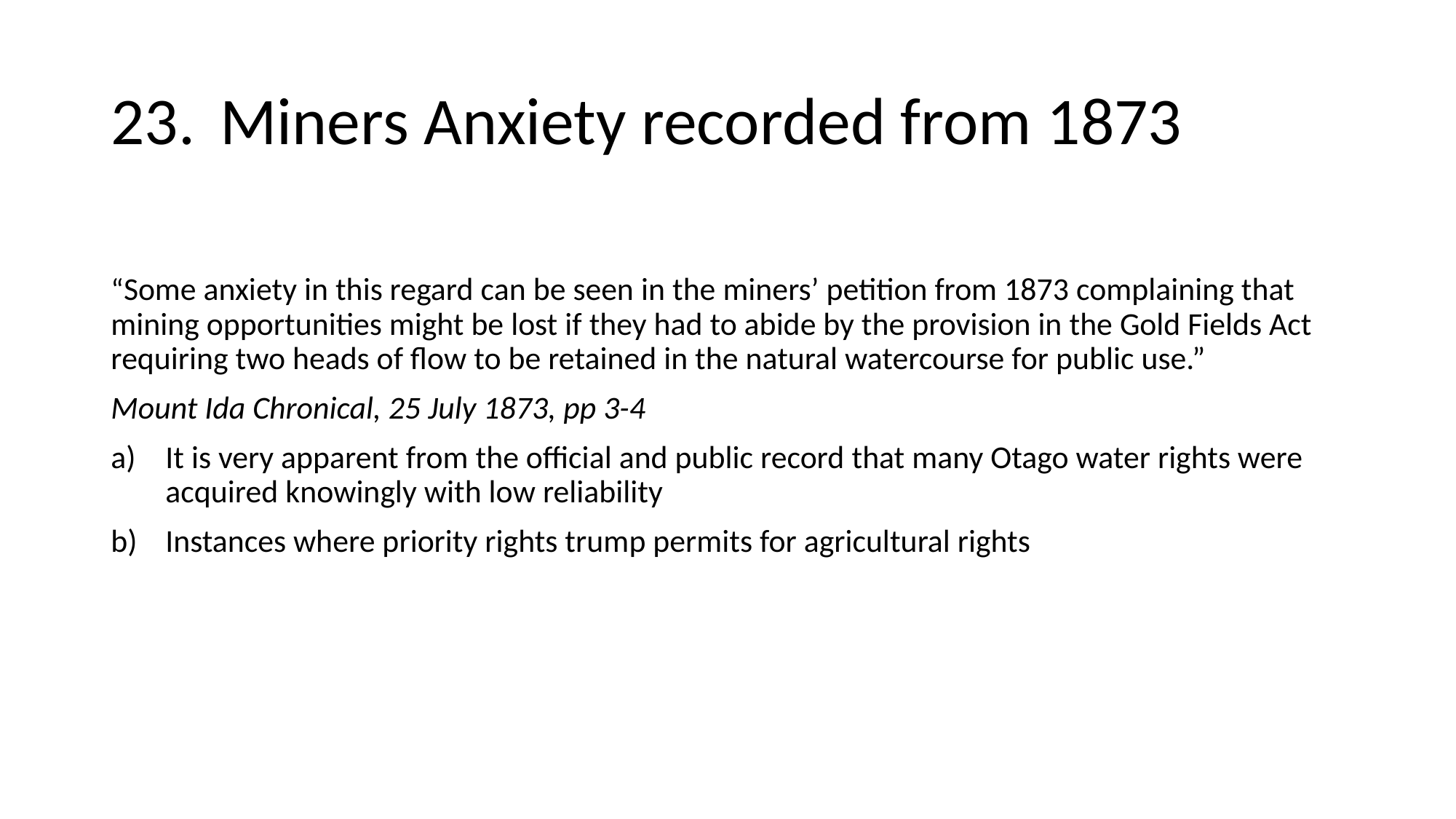

# 23.	Miners Anxiety recorded from 1873

“Some anxiety in this regard can be seen in the miners’ petition from 1873 complaining that mining opportunities might be lost if they had to abide by the provision in the Gold Fields Act requiring two heads of flow to be retained in the natural watercourse for public use.”
Mount Ida Chronical, 25 July 1873, pp 3-4
It is very apparent from the official and public record that many Otago water rights were acquired knowingly with low reliability
Instances where priority rights trump permits for agricultural rights